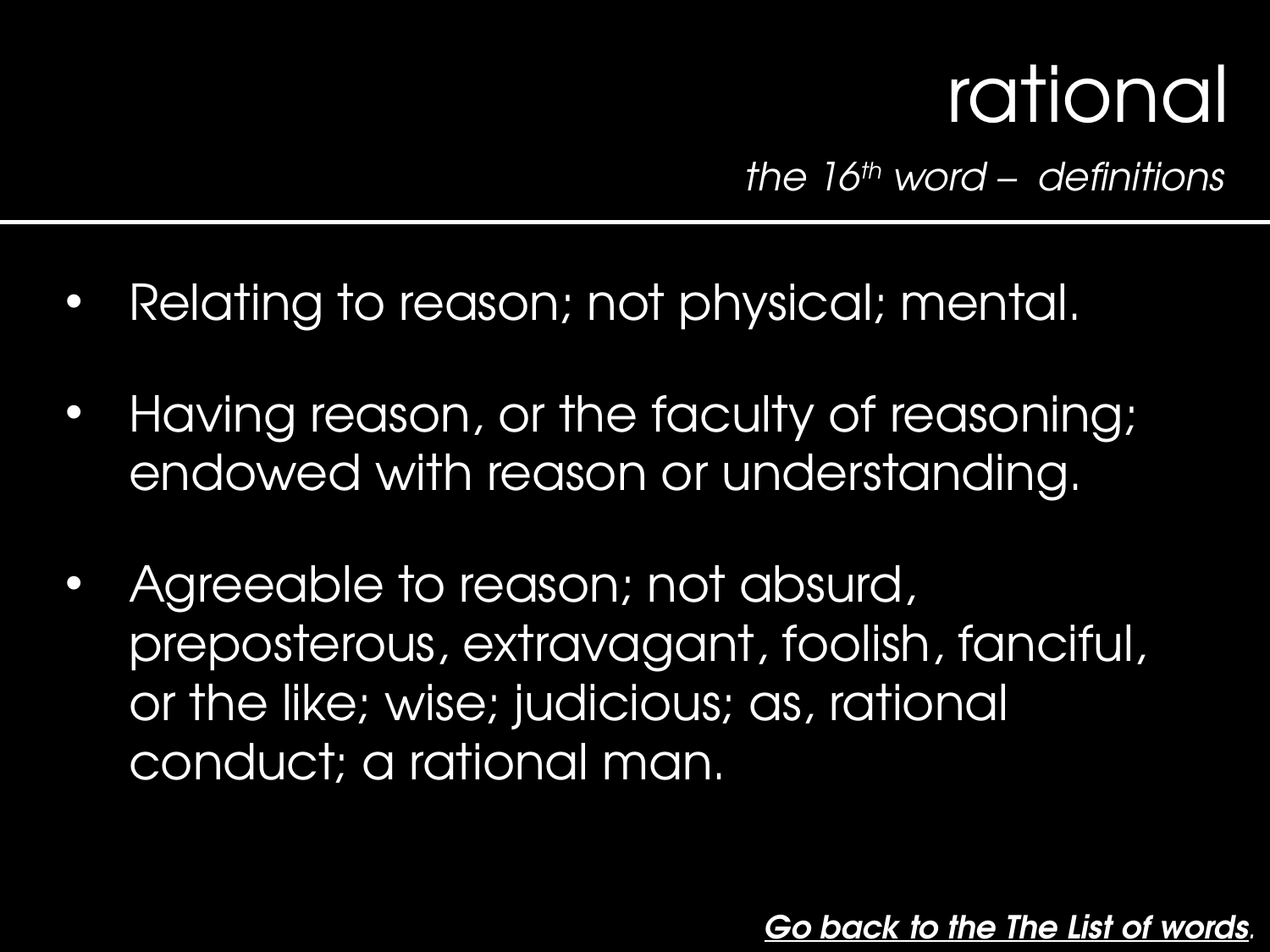

rational
the 16th word –  definitions
Relating to reason; not physical; mental.
Having reason, or the faculty of reasoning; endowed with reason or understanding.
Agreeable to reason; not absurd, preposterous, extravagant, foolish, fanciful, or the like; wise; judicious; as, rational conduct; a rational man.
Go back to the The List of words.